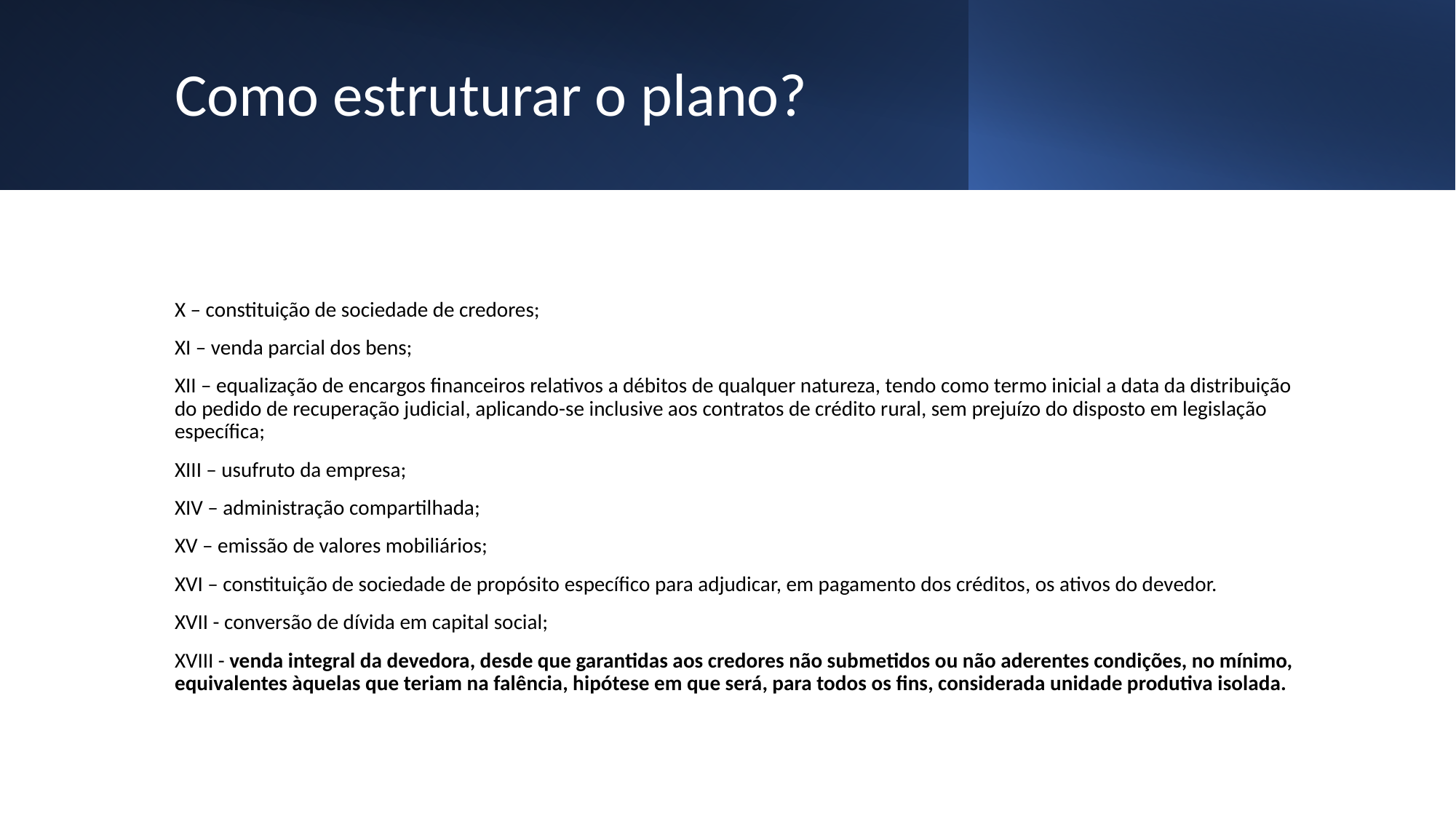

# Como estruturar o plano?
X – constituição de sociedade de credores;
XI – venda parcial dos bens;
XII – equalização de encargos financeiros relativos a débitos de qualquer natureza, tendo como termo inicial a data da distribuição do pedido de recuperação judicial, aplicando-se inclusive aos contratos de crédito rural, sem prejuízo do disposto em legislação específica;
XIII – usufruto da empresa;
XIV – administração compartilhada;
XV – emissão de valores mobiliários;
XVI – constituição de sociedade de propósito específico para adjudicar, em pagamento dos créditos, os ativos do devedor.
XVII - conversão de dívida em capital social;
XVIII - venda integral da devedora, desde que garantidas aos credores não submetidos ou não aderentes condições, no mínimo, equivalentes àquelas que teriam na falência, hipótese em que será, para todos os fins, considerada unidade produtiva isolada.